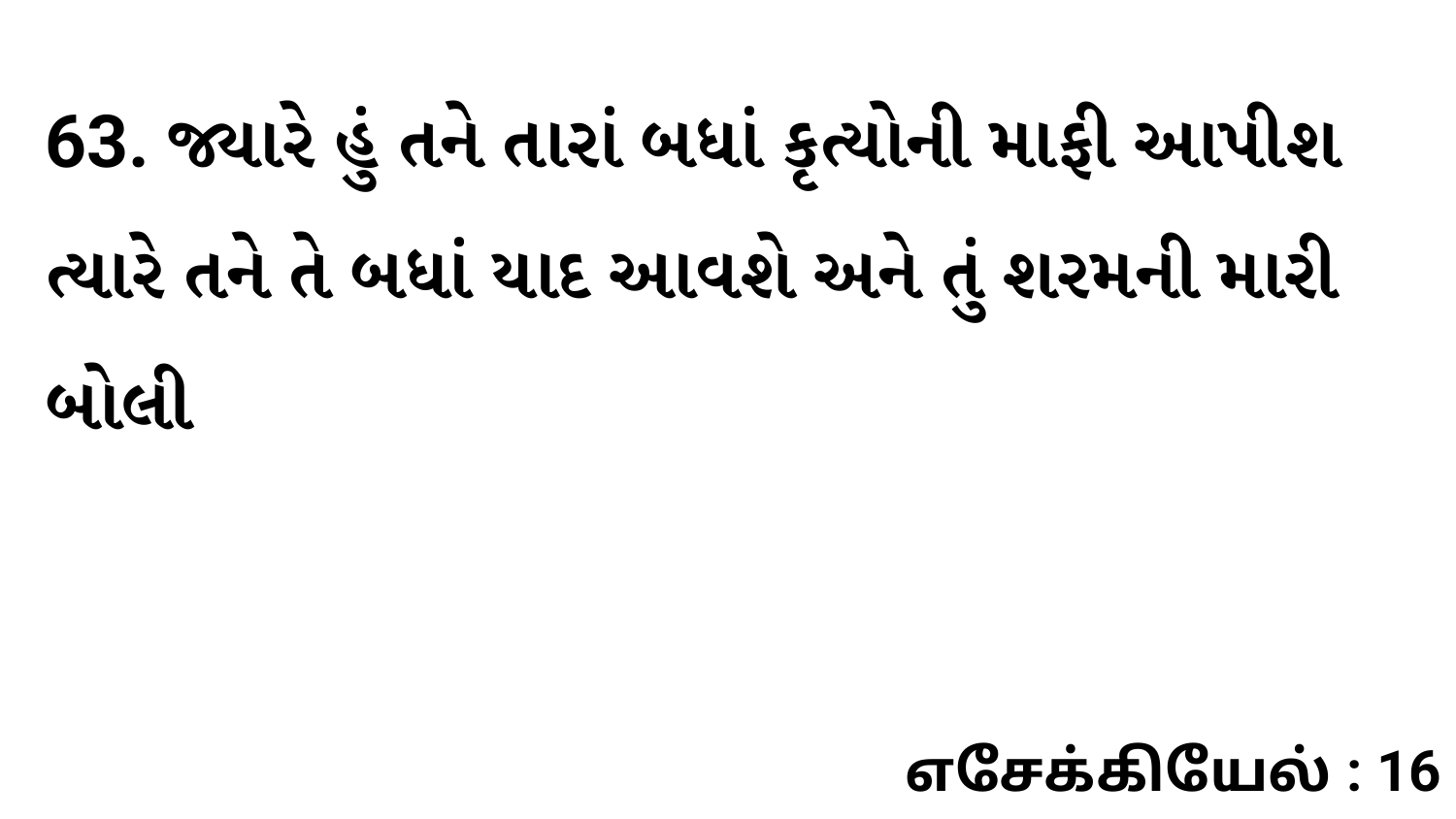

63. જ્યારે હું તને તારાં બધાં કૃત્યોની માફી આપીશ ત્યારે તને તે બધાં યાદ આવશે અને તું શરમની મારી બોલી
எசேக்கியேல் : 16